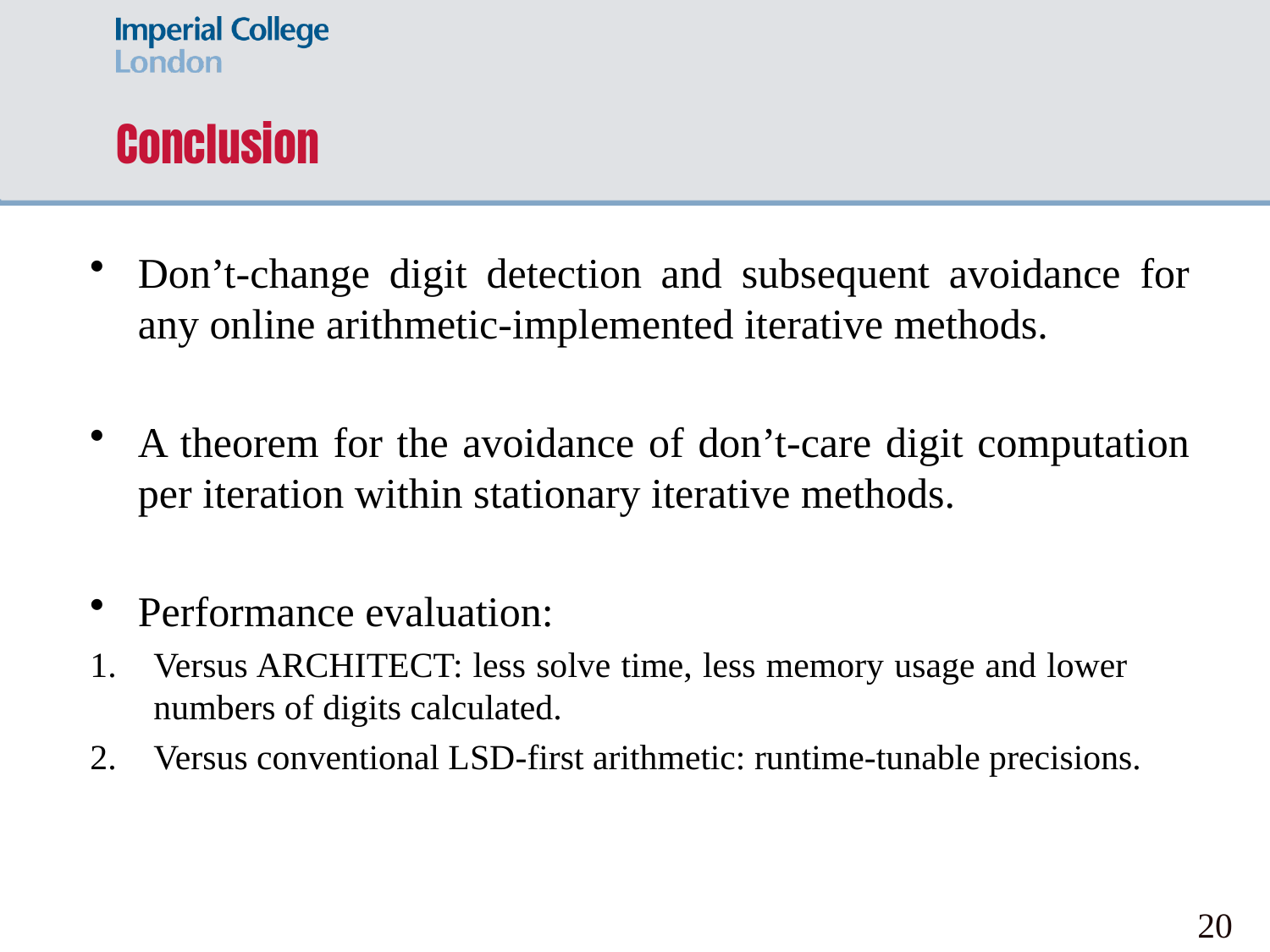

# Conclusion
Don’t-change digit detection and subsequent avoidance for any online arithmetic-implemented iterative methods.

A theorem for the avoidance of don’t-care digit computation per iteration within stationary iterative methods.

Performance evaluation:
Versus ARCHITECT: less solve time, less memory usage and lower       numbers of digits calculated.
Versus conventional LSD-first arithmetic: runtime-tunable precisions.

20